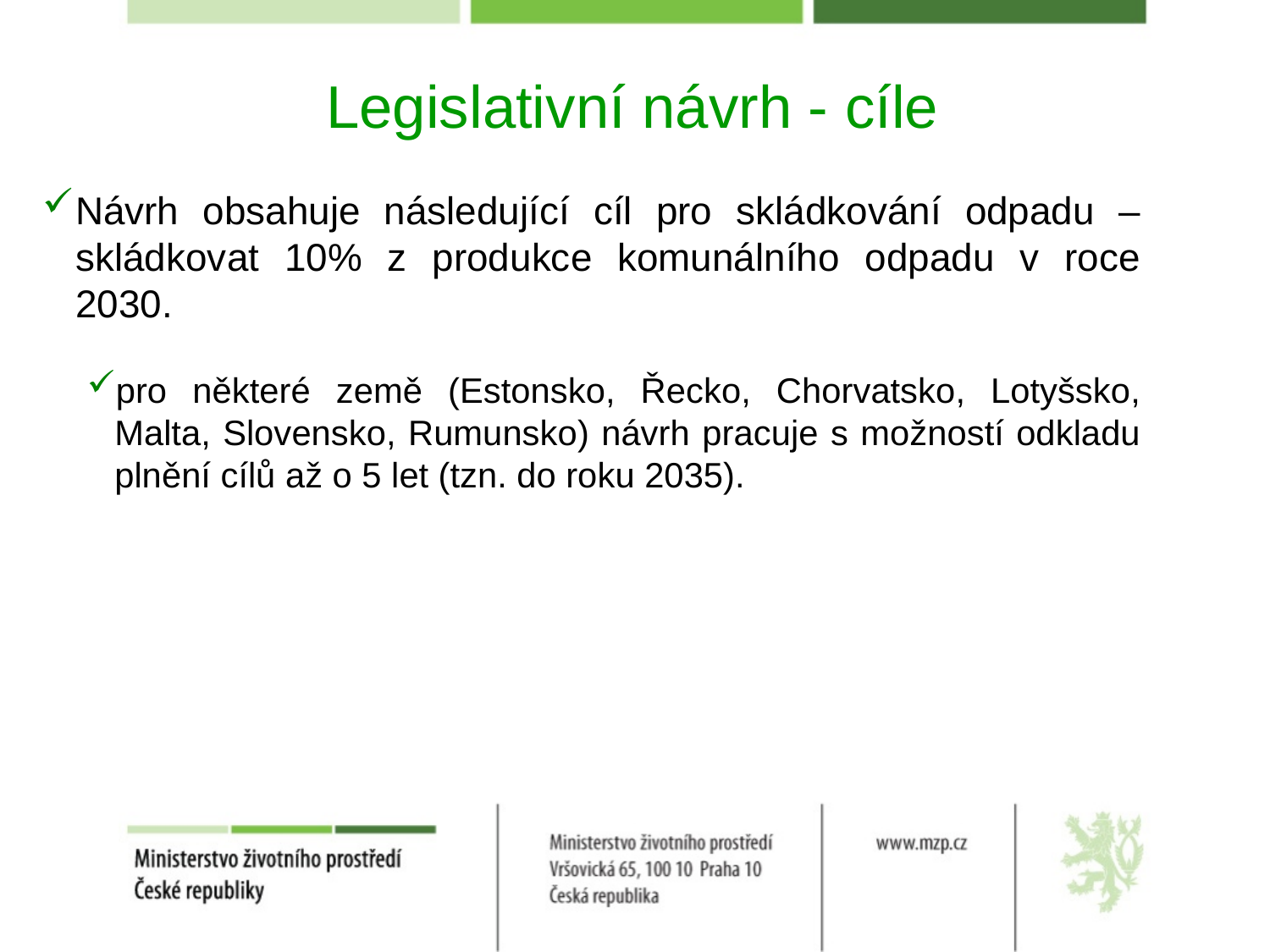

# Legislativní návrh - cíle
Návrh obsahuje následující cíl pro skládkování odpadu – skládkovat 10% z produkce komunálního odpadu v roce 2030.

pro některé země (Estonsko, Řecko, Chorvatsko, Lotyšsko, Malta, Slovensko, Rumunsko) návrh pracuje s možností odkladu plnění cílů až o 5 let (tzn. do roku 2035).